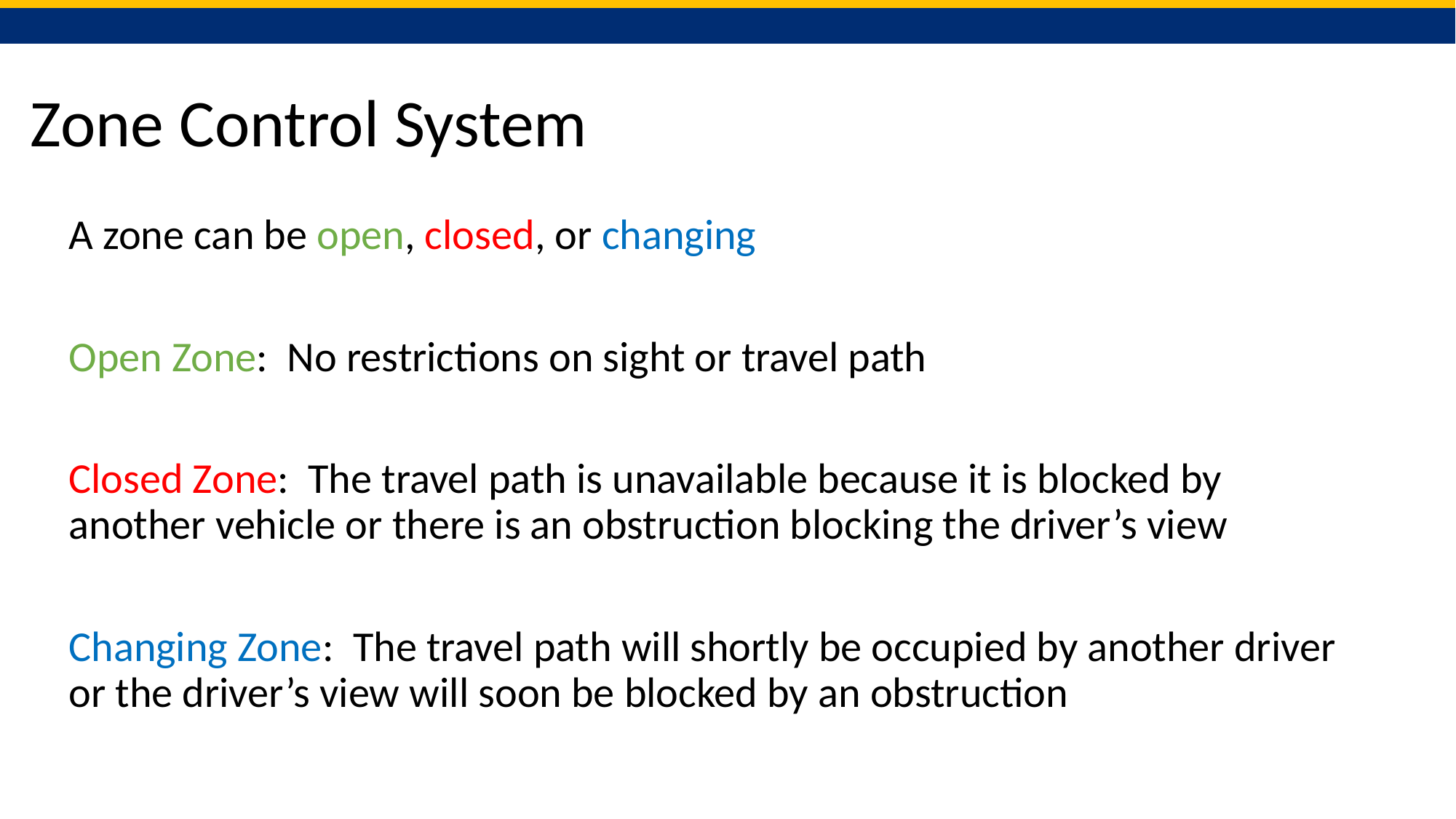

# Zone Control System
A zone can be open, closed, or changing

Open Zone:  No restrictions on sight or travel path

Closed Zone:  The travel path is unavailable because it is blocked by another vehicle or there is an obstruction blocking the driver’s view

Changing Zone:  The travel path will shortly be occupied by another driver or the driver’s view will soon be blocked by an obstruction